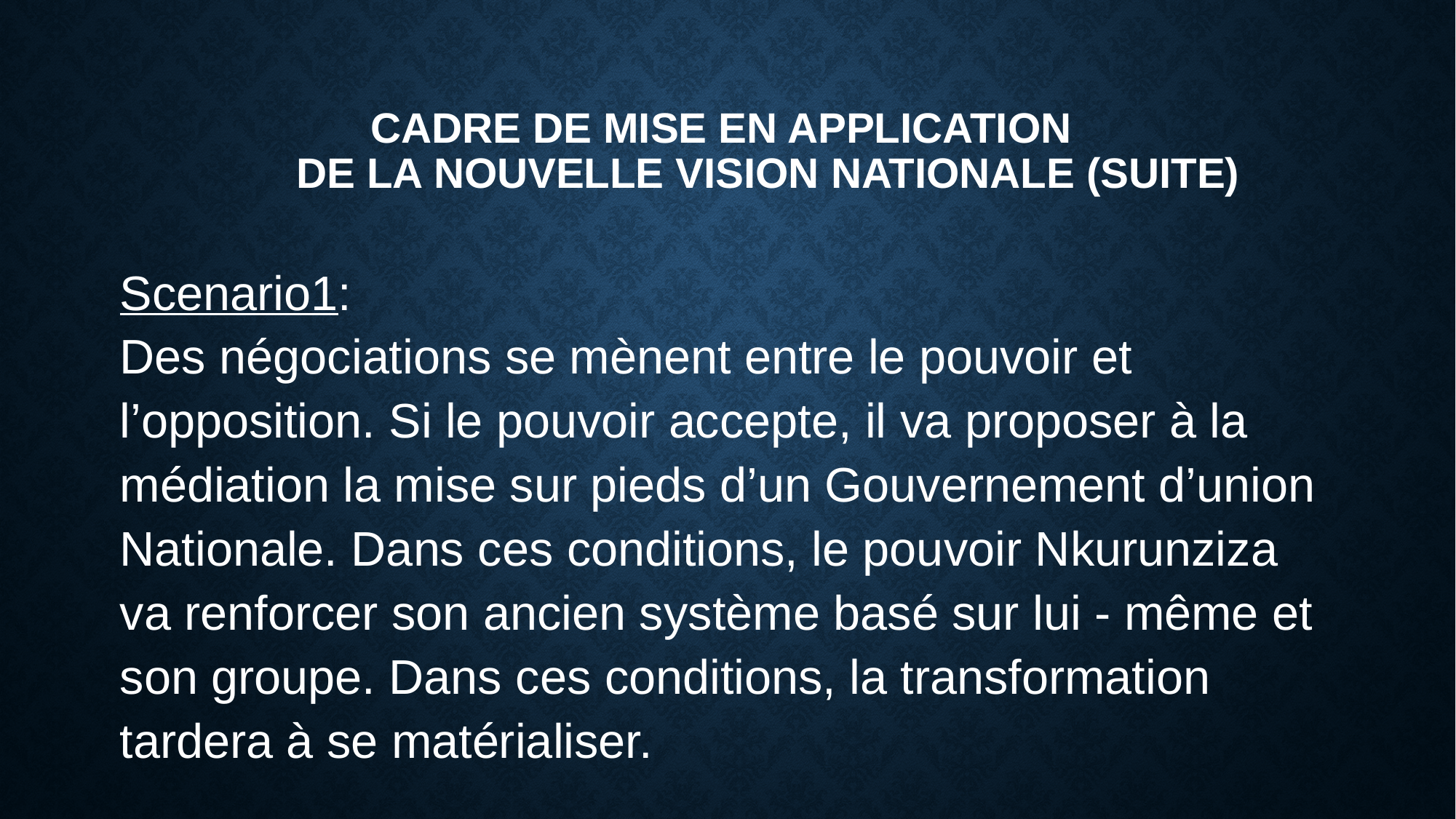

CADRE DE MISE EN APPLICATION
       DE LA NOUVELLE VISION NATIONALE (SUITE)
Scenario1:
Des négociations se mènent entre le pouvoir et l’opposition. Si le pouvoir accepte, il va proposer à la médiation la mise sur pieds d’un Gouvernement d’union Nationale. Dans ces conditions, le pouvoir Nkurunziza va renforcer son ancien système basé sur lui - même et son groupe. Dans ces conditions, la transformation tardera à se matérialiser.